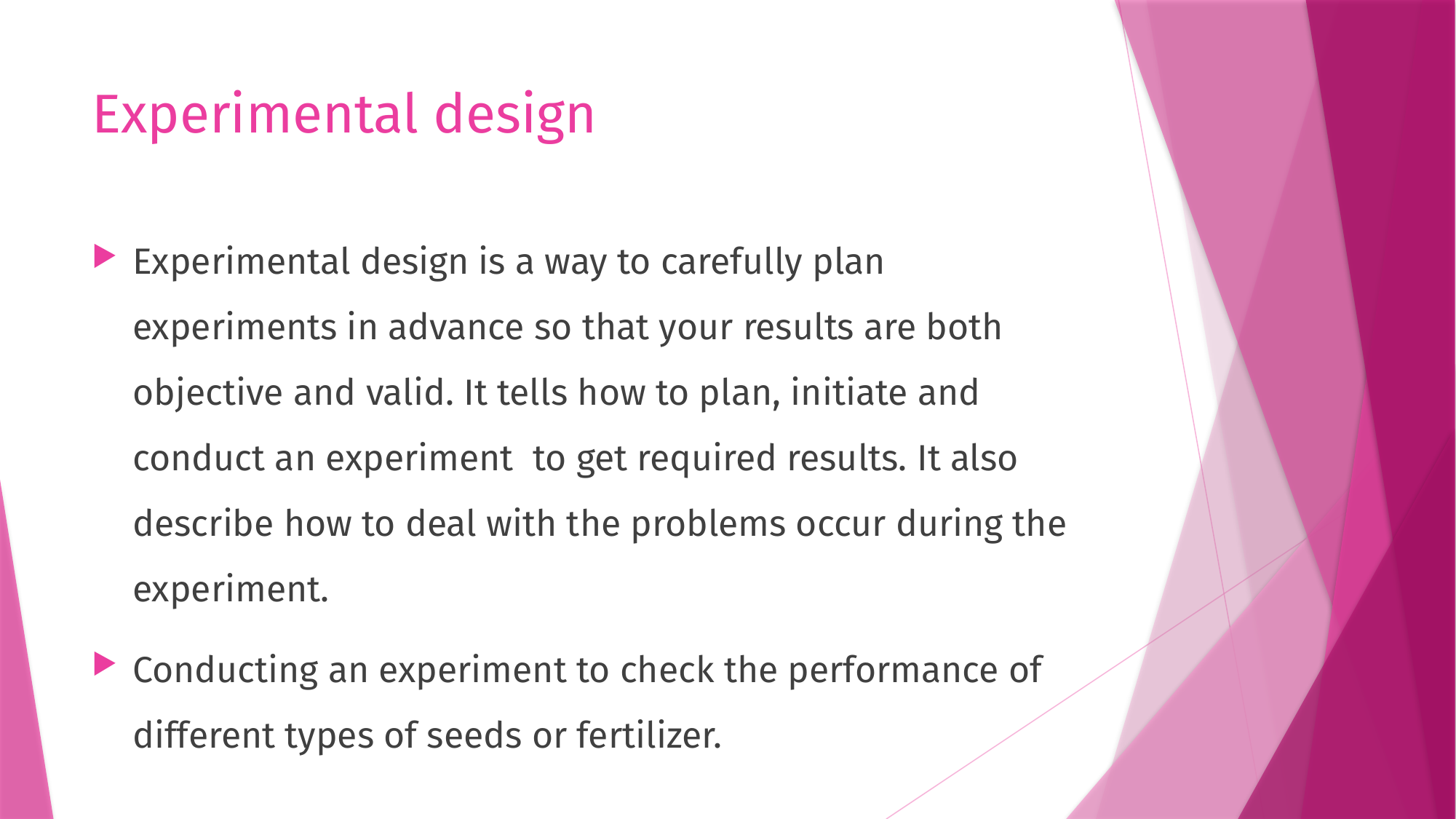

# Experimental design
Experimental design is a way to carefully plan experiments in advance so that your results are both objective and valid. It tells how to plan, initiate and conduct an experiment  to get required results. It also describe how to deal with the problems occur during the experiment.
Conducting an experiment to check the performance of different types of seeds or fertilizer.